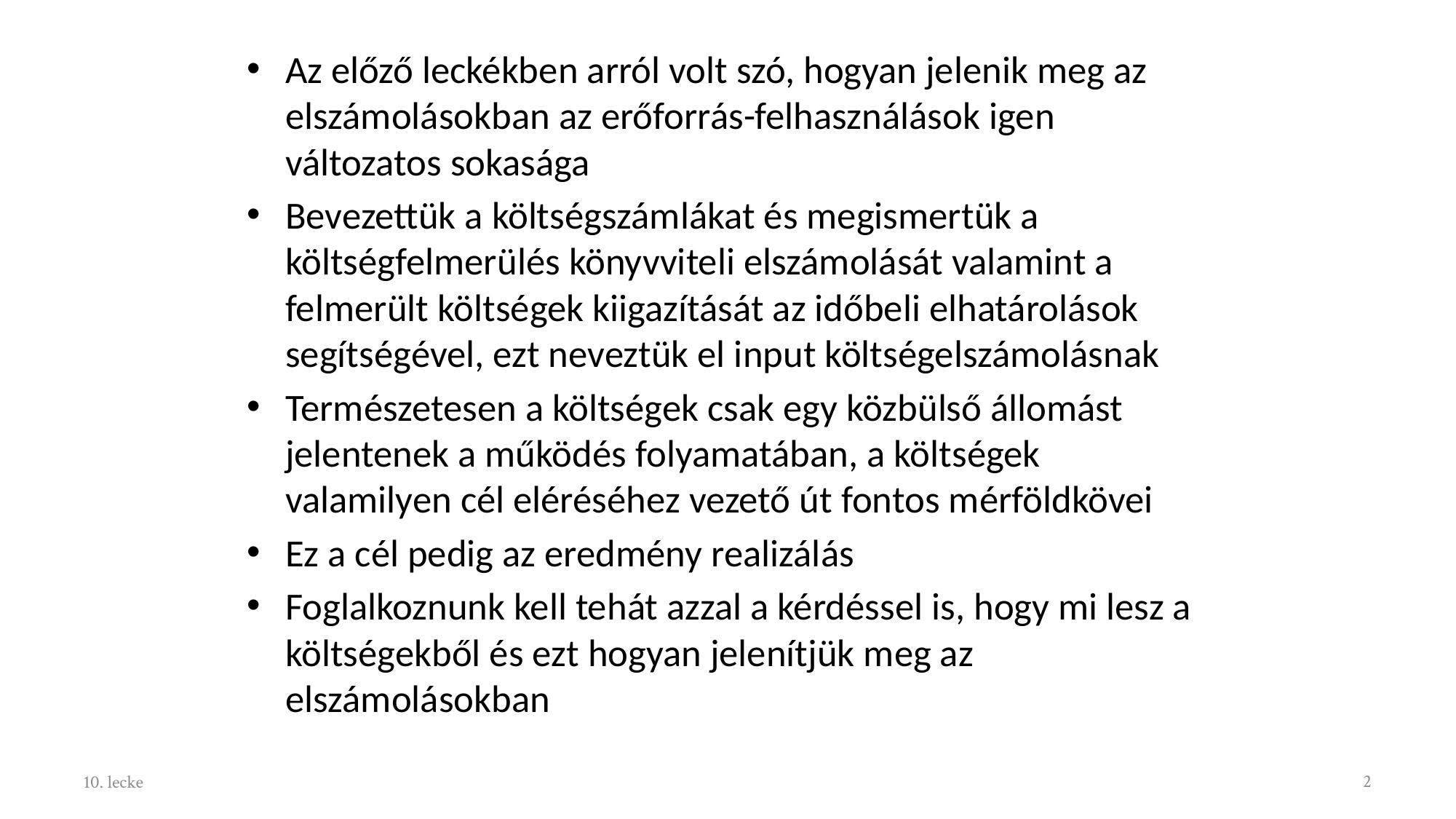

Az előző leckékben arról volt szó, hogyan jelenik meg az elszámolásokban az erőforrás-felhasználások igen változatos sokasága
Bevezettük a költségszámlákat és megismertük a költségfelmerülés könyvviteli elszámolását valamint a felmerült költségek kiigazítását az időbeli elhatárolások segítségével, ezt neveztük el input költségelszámolásnak
Természetesen a költségek csak egy közbülső állomást jelentenek a működés folyamatában, a költségek valamilyen cél eléréséhez vezető út fontos mérföldkövei
Ez a cél pedig az eredmény realizálás
Foglalkoznunk kell tehát azzal a kérdéssel is, hogy mi lesz a költségekből és ezt hogyan jelenítjük meg az elszámolásokban
10. lecke
2